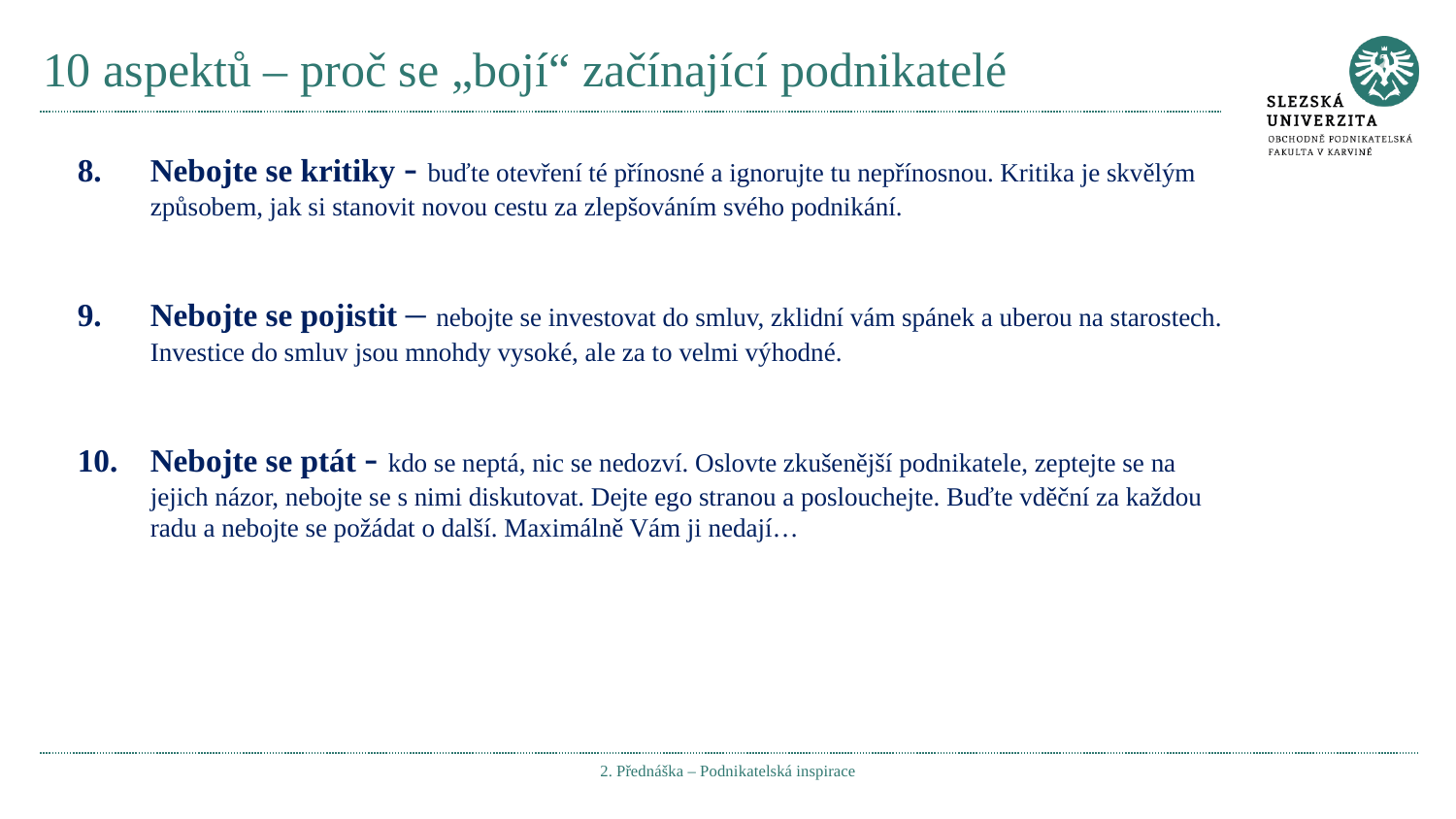

# 10 aspektů – proč se „bojí“ začínající podnikatelé
Nebojte se kritiky - buďte otevření té přínosné a ignorujte tu nepřínosnou. Kritika je skvělým způsobem, jak si stanovit novou cestu za zlepšováním svého podnikání.

Nebojte se pojistit – nebojte se investovat do smluv, zklidní vám spánek a uberou na starostech. Investice do smluv jsou mnohdy vysoké, ale za to velmi výhodné.

Nebojte se ptát - kdo se neptá, nic se nedozví. Oslovte zkušenější podnikatele, zeptejte se na jejich názor, nebojte se s nimi diskutovat. Dejte ego stranou a poslouchejte. Buďte vděční za každou radu a nebojte se požádat o další. Maximálně Vám ji nedají…

2. Přednáška – Podnikatelská inspirace